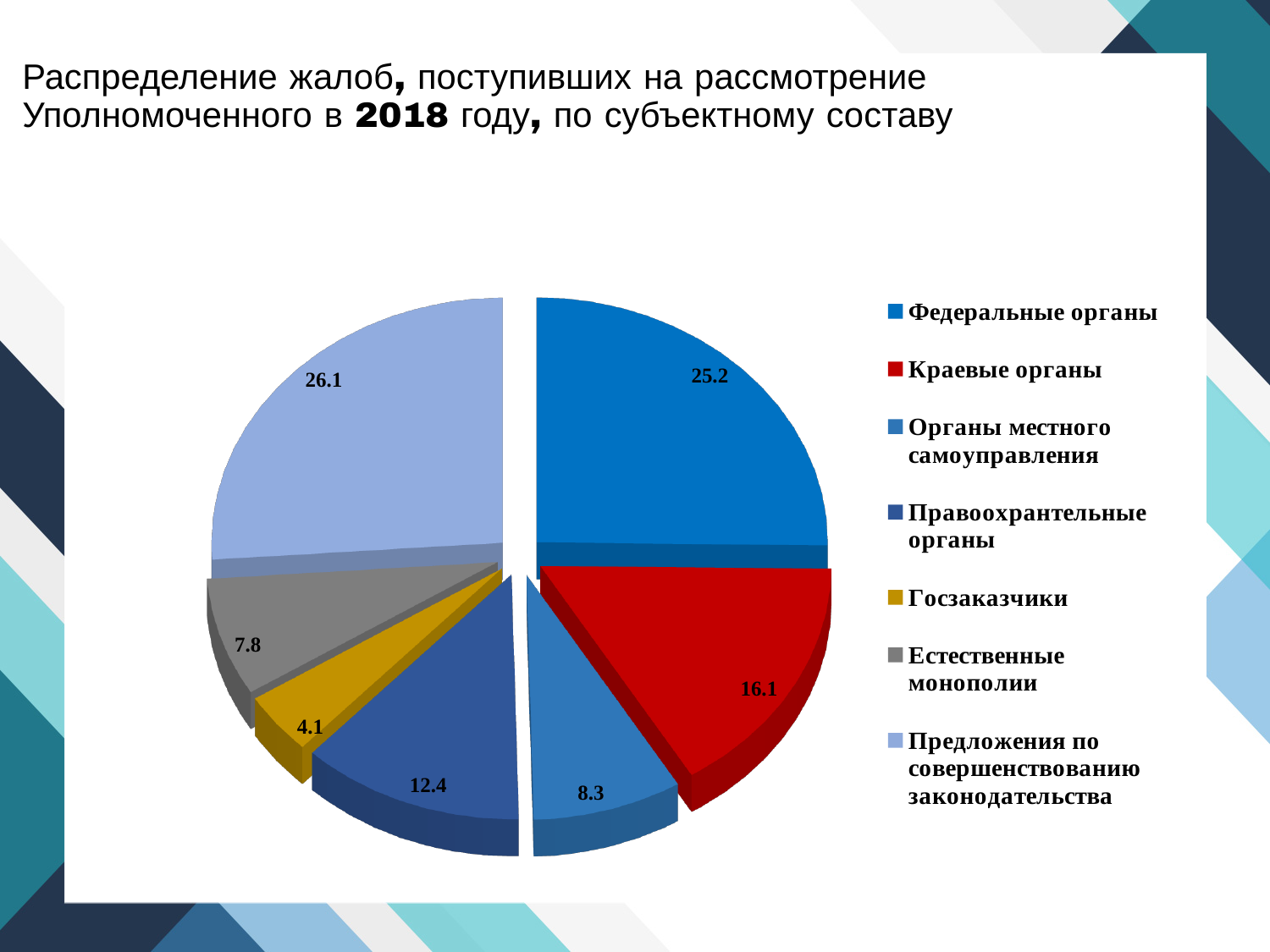

# Распределение жалоб, поступивших на рассмотрение Уполномоченного в 2018 году, по субъектному составу

[unsupported chart]